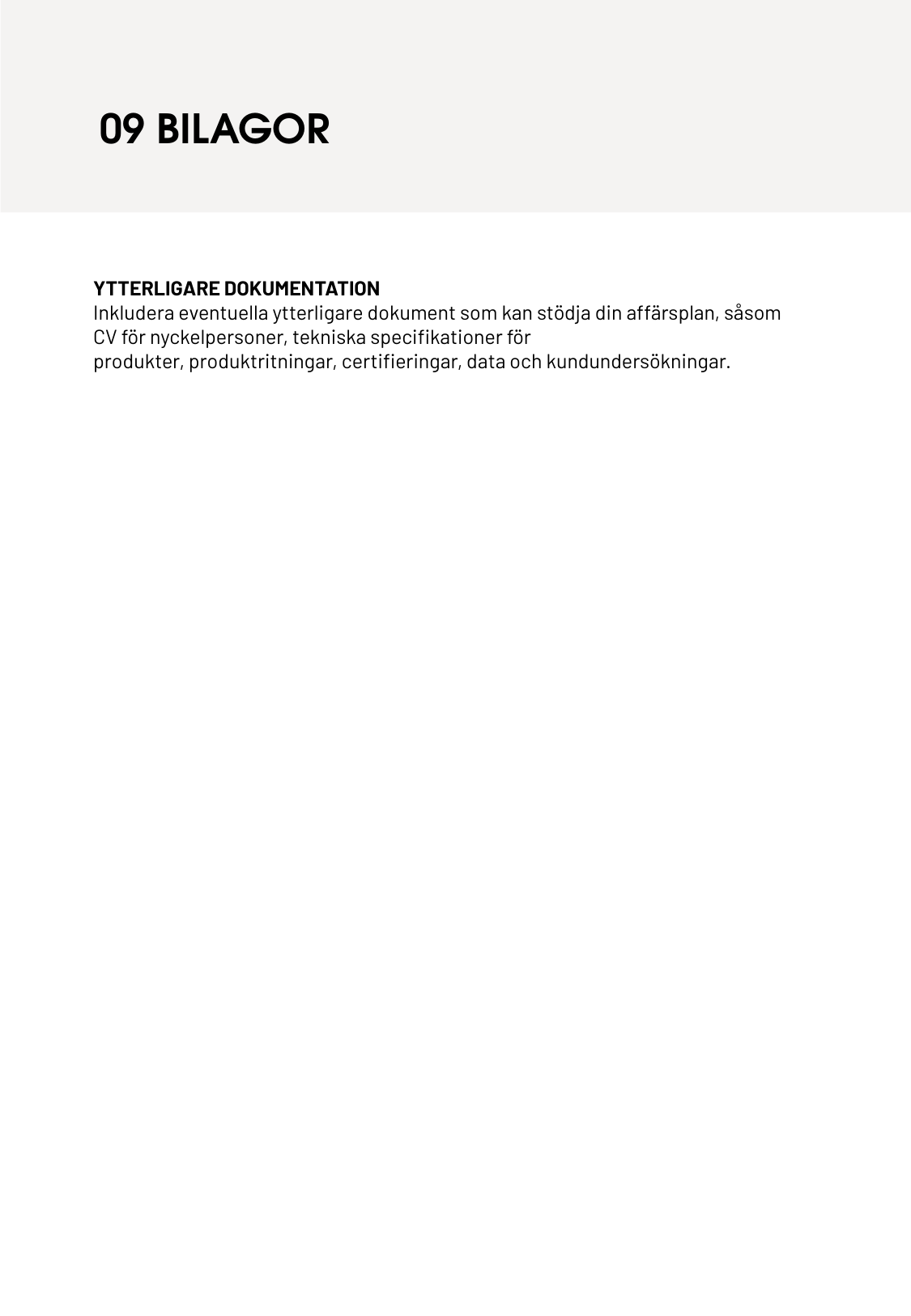

09 BILAGOR
YTTERLIGARE DOKUMENTATION
Inkludera eventuella ytterligare dokument som kan stödja din affärsplan, såsom CV för nyckelpersoner, tekniska specifikationer för produkter, produktritningar, certifieringar, data och kundundersökningar.